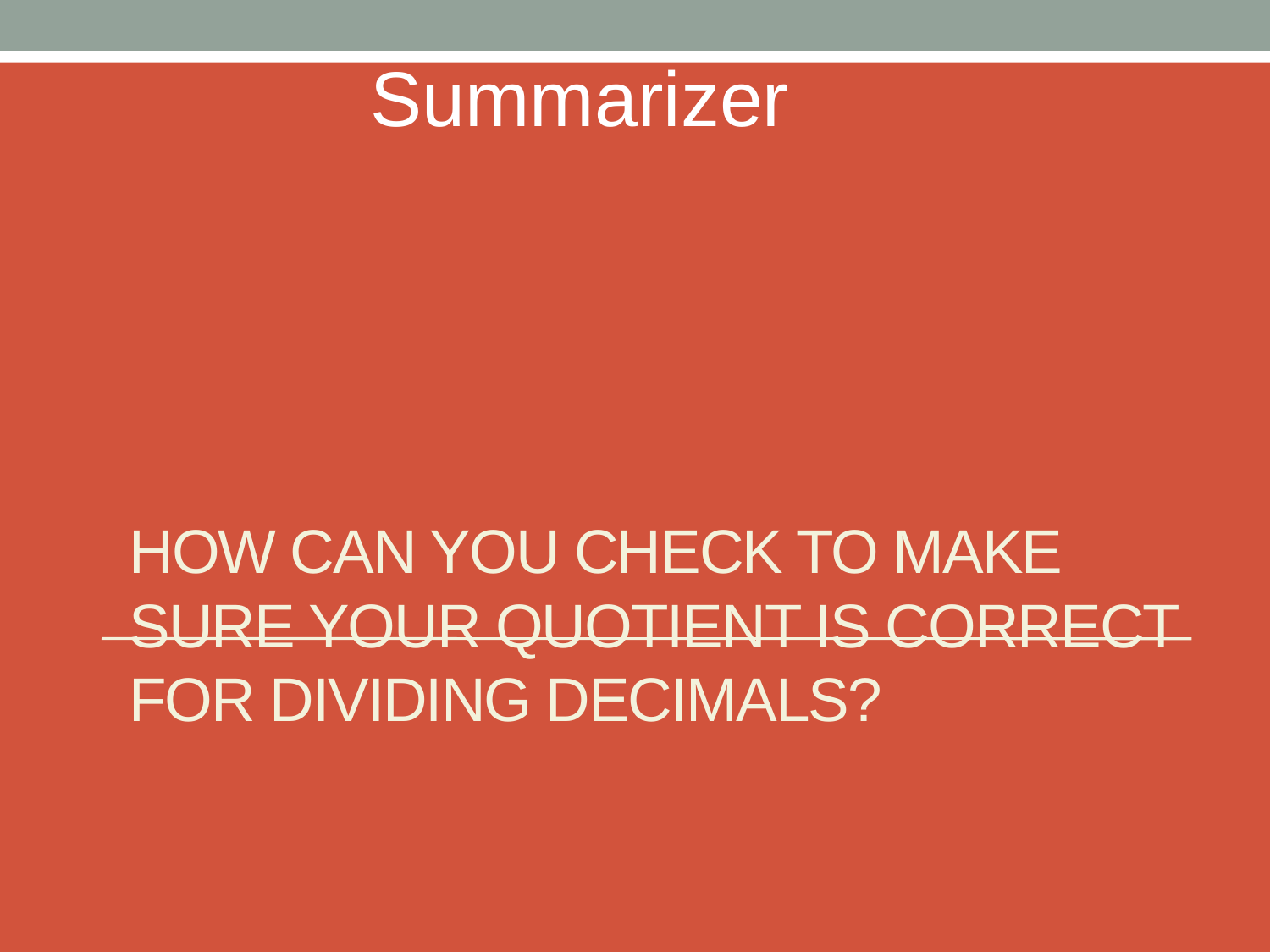

Summarizer
# How can you check to make sure your quotient is correct for dividing decimals?